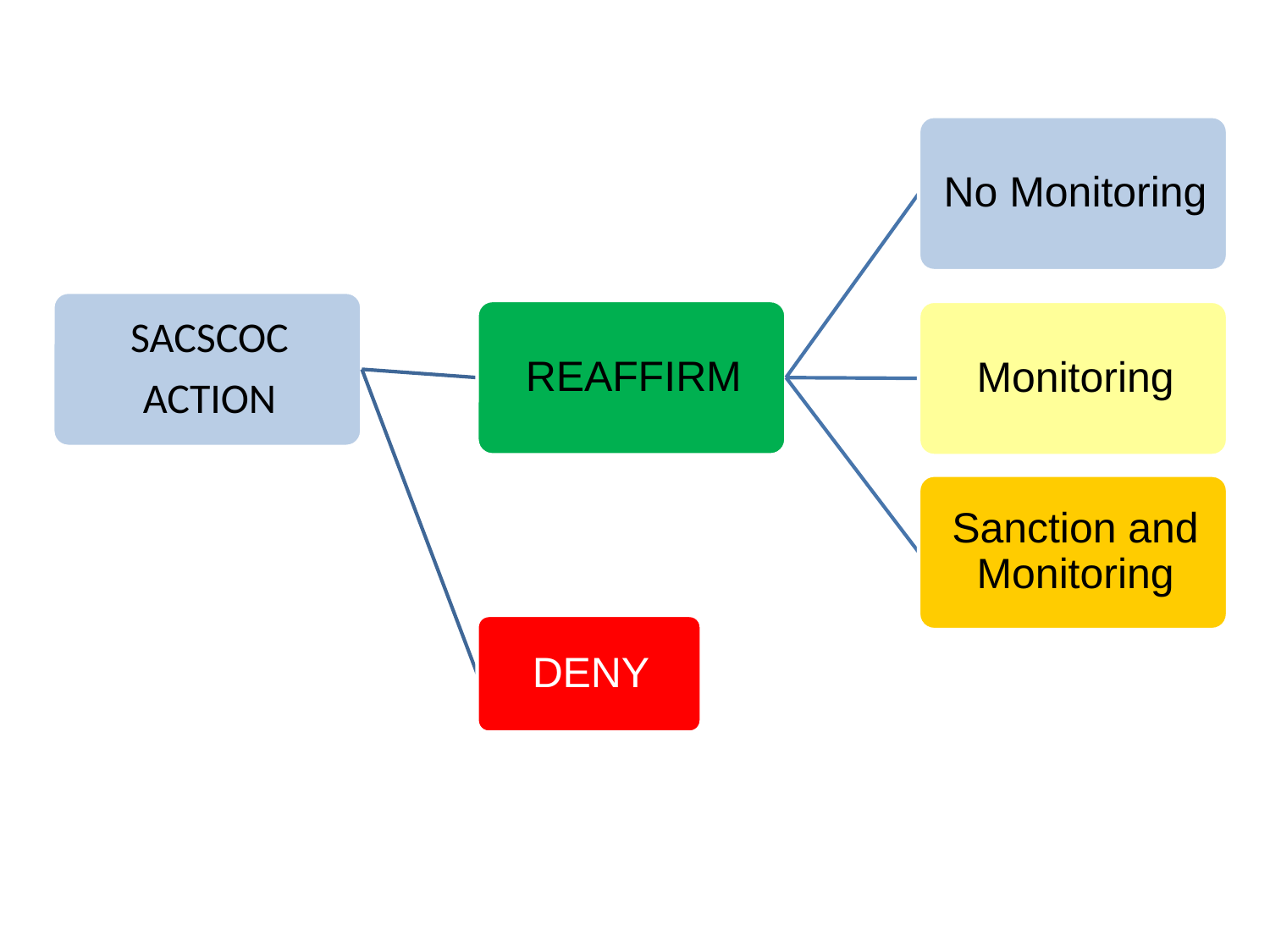

SACSCOC
ACTION

REAFFIRM

No Monitoring

Monitoring

Sanction and Monitoring

DENY